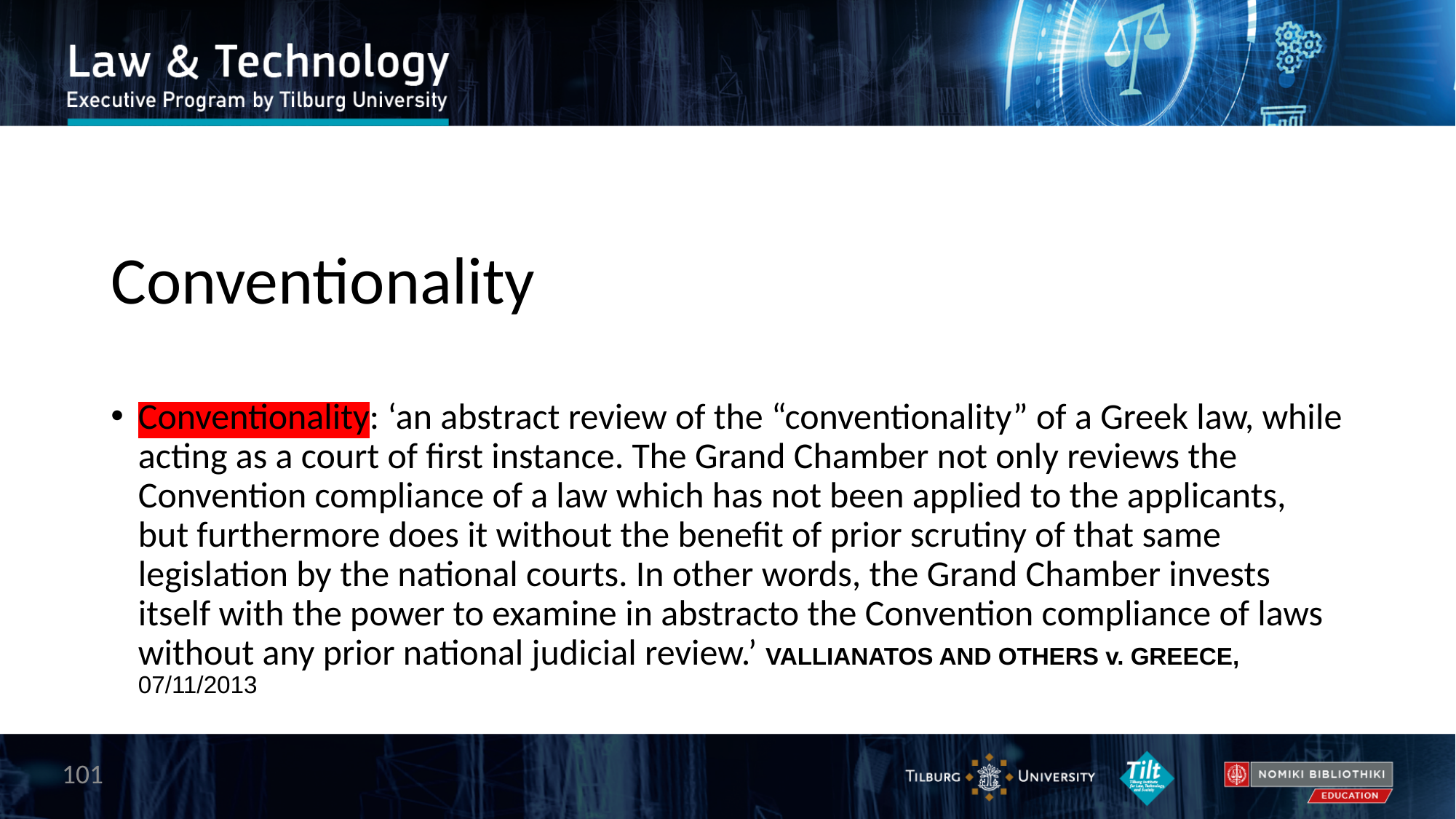

# Conventionality
Conventionality: ‘an abstract review of the “conventionality” of a Greek law, while acting as a court of first instance. The Grand Chamber not only reviews the Convention compliance of a law which has not been applied to the applicants, but furthermore does it without the benefit of prior scrutiny of that same legislation by the national courts. In other words, the Grand Chamber invests itself with the power to examine in abstracto the Convention compliance of laws without any prior national judicial review.’ VALLIANATOS AND OTHERS v. GREECE, 07/11/2013
101